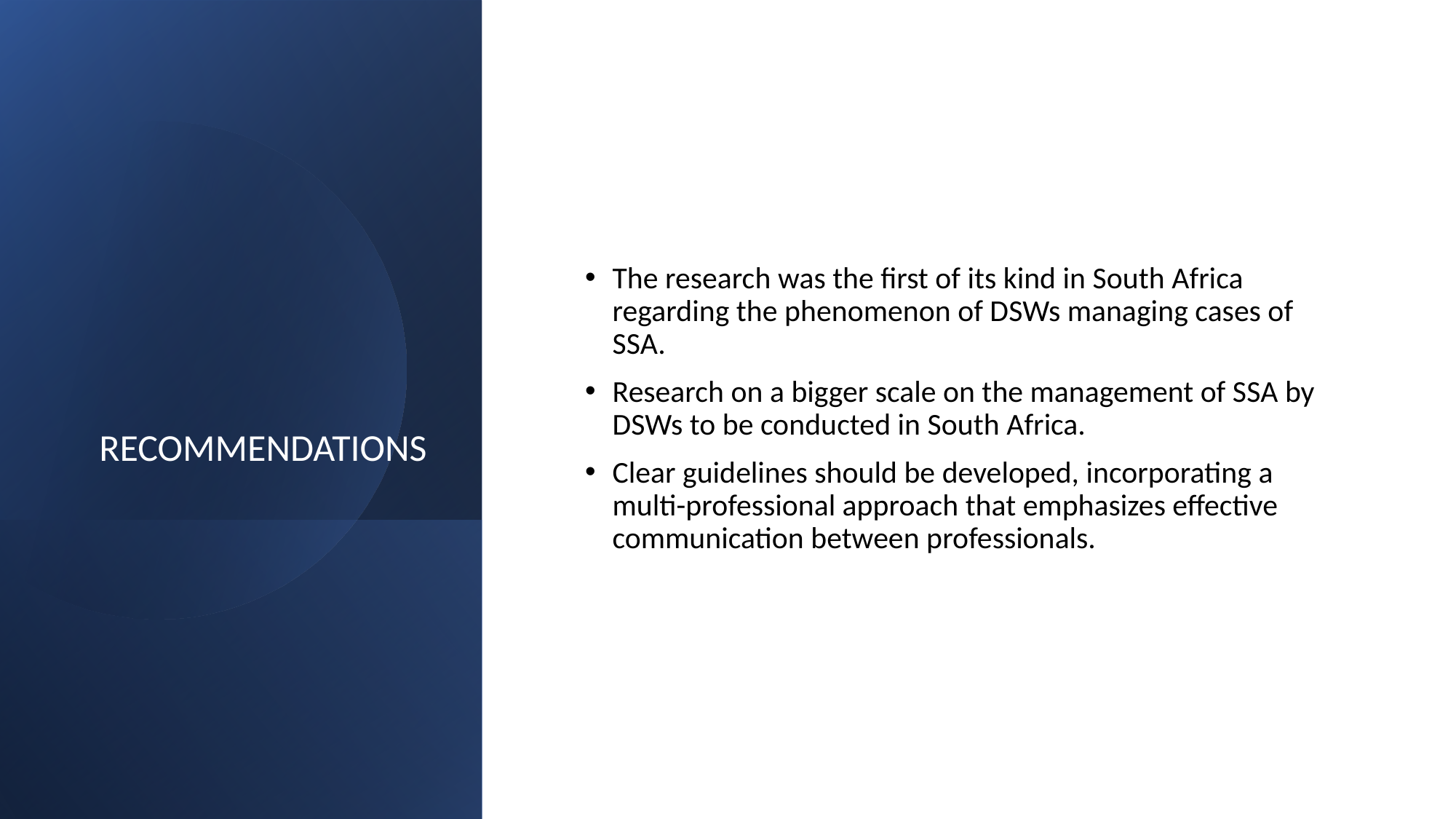

# RECOMMENDATIONS
The research was the first of its kind in South Africa regarding the phenomenon of DSWs managing cases of SSA.
Research on a bigger scale on the management of SSA by DSWs to be conducted in South Africa.
Clear guidelines should be developed, incorporating a multi-professional approach that emphasizes effective communication between professionals.